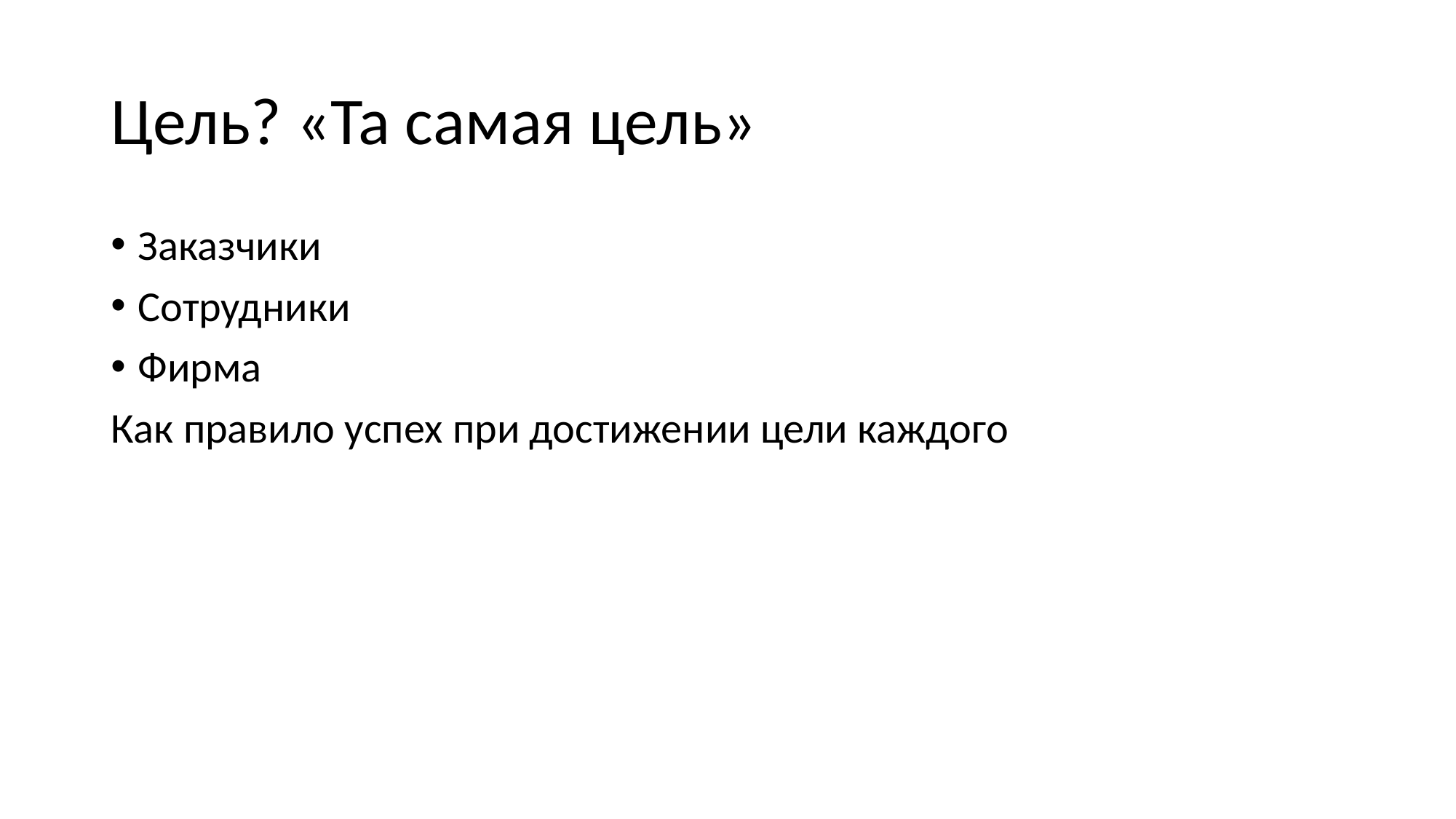

# Цель? «Та самая цель»
Заказчики
Сотрудники
Фирма
Как правило успех при достижении цели каждого